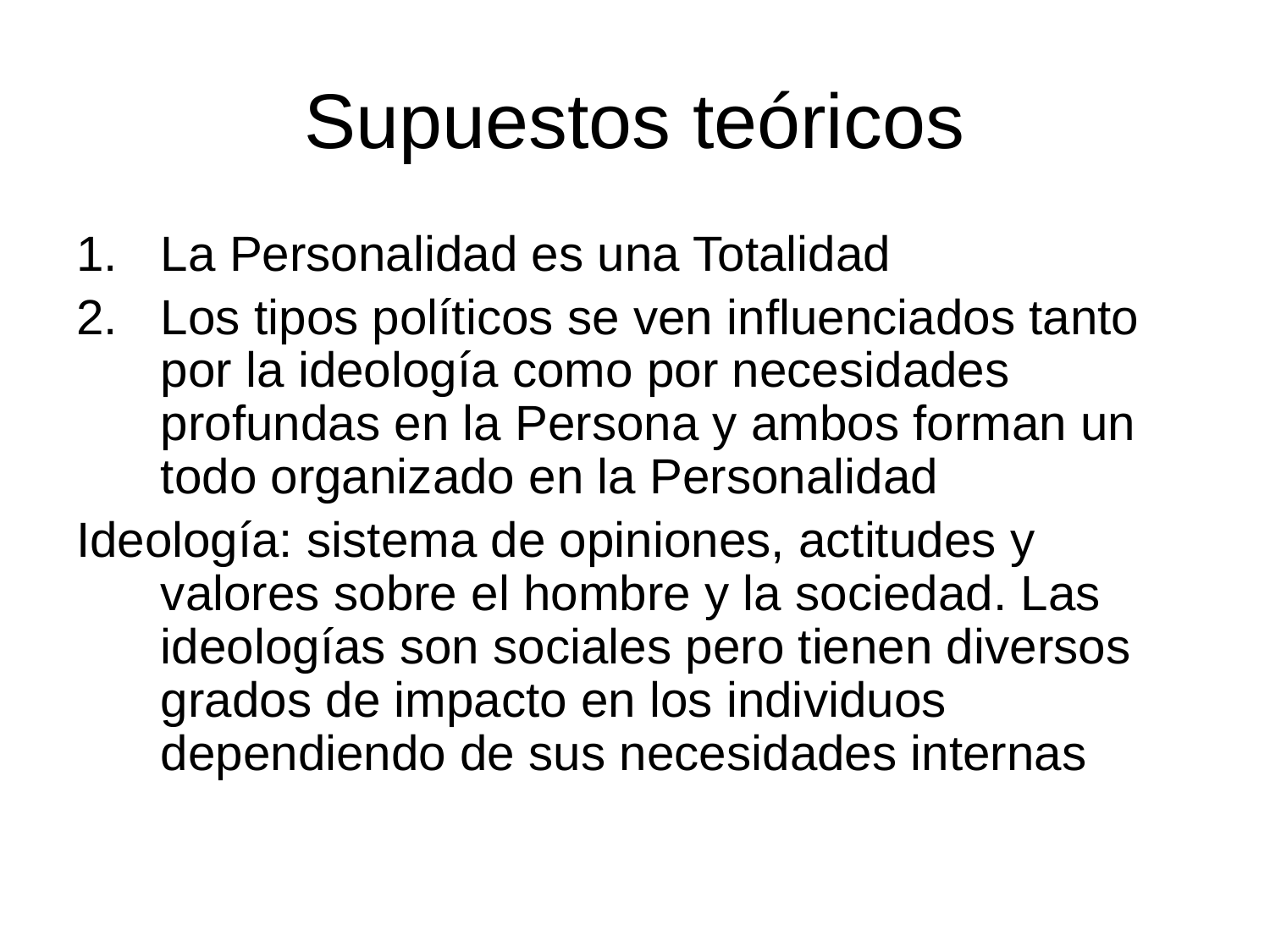

# Supuestos teóricos
La Personalidad es una Totalidad
Los tipos políticos se ven influenciados tanto por la ideología como por necesidades profundas en la Persona y ambos forman un todo organizado en la Personalidad
Ideología: sistema de opiniones, actitudes y valores sobre el hombre y la sociedad. Las ideologías son sociales pero tienen diversos grados de impacto en los individuos dependiendo de sus necesidades internas